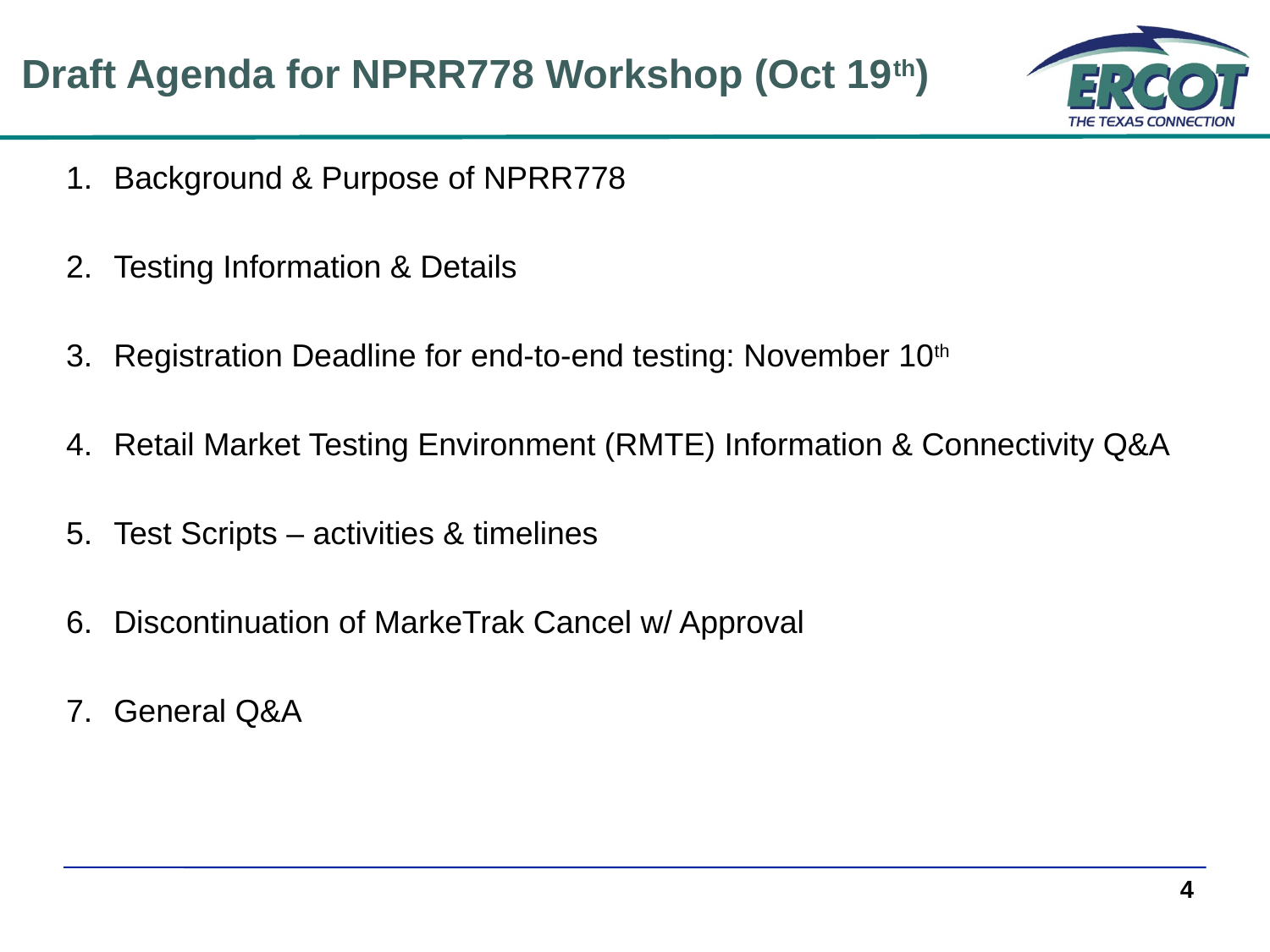

Draft Agenda for NPRR778 Workshop (Oct 19th)
Background & Purpose of NPRR778

Testing Information & Details

Registration Deadline for end-to-end testing: November 10th

Retail Market Testing Environment (RMTE) Information & Connectivity Q&A

Test Scripts – activities & timelines

Discontinuation of MarkeTrak Cancel w/ Approval

General Q&A

4